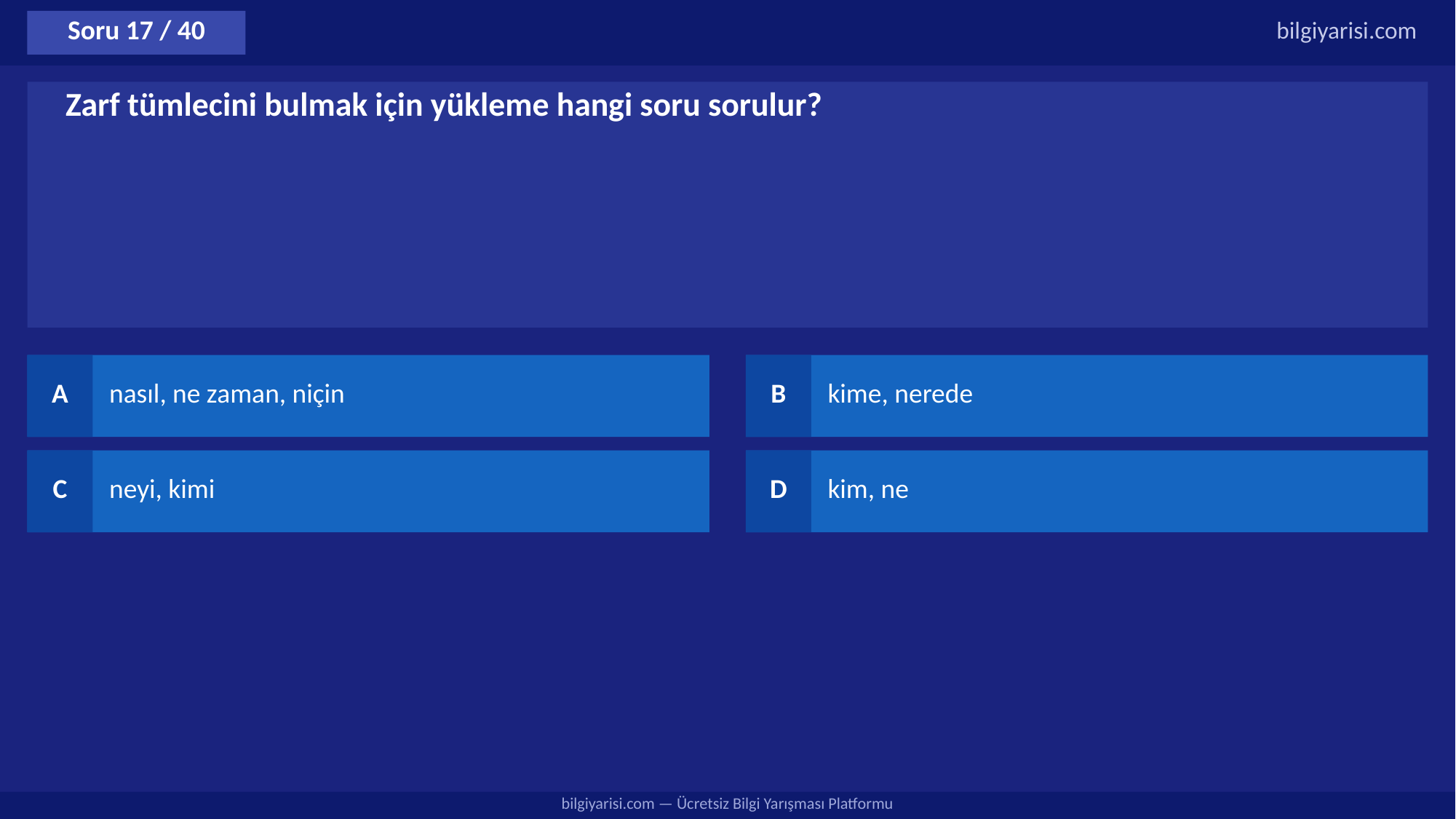

Soru 17 / 40
bilgiyarisi.com

Zarf tümlecini bulmak için yükleme hangi soru sorulur?

A
nasıl, ne zaman, niçin

B
kime, nerede

C
neyi, kimi

D
kim, ne
bilgiyarisi.com — Ücretsiz Bilgi Yarışması Platformu